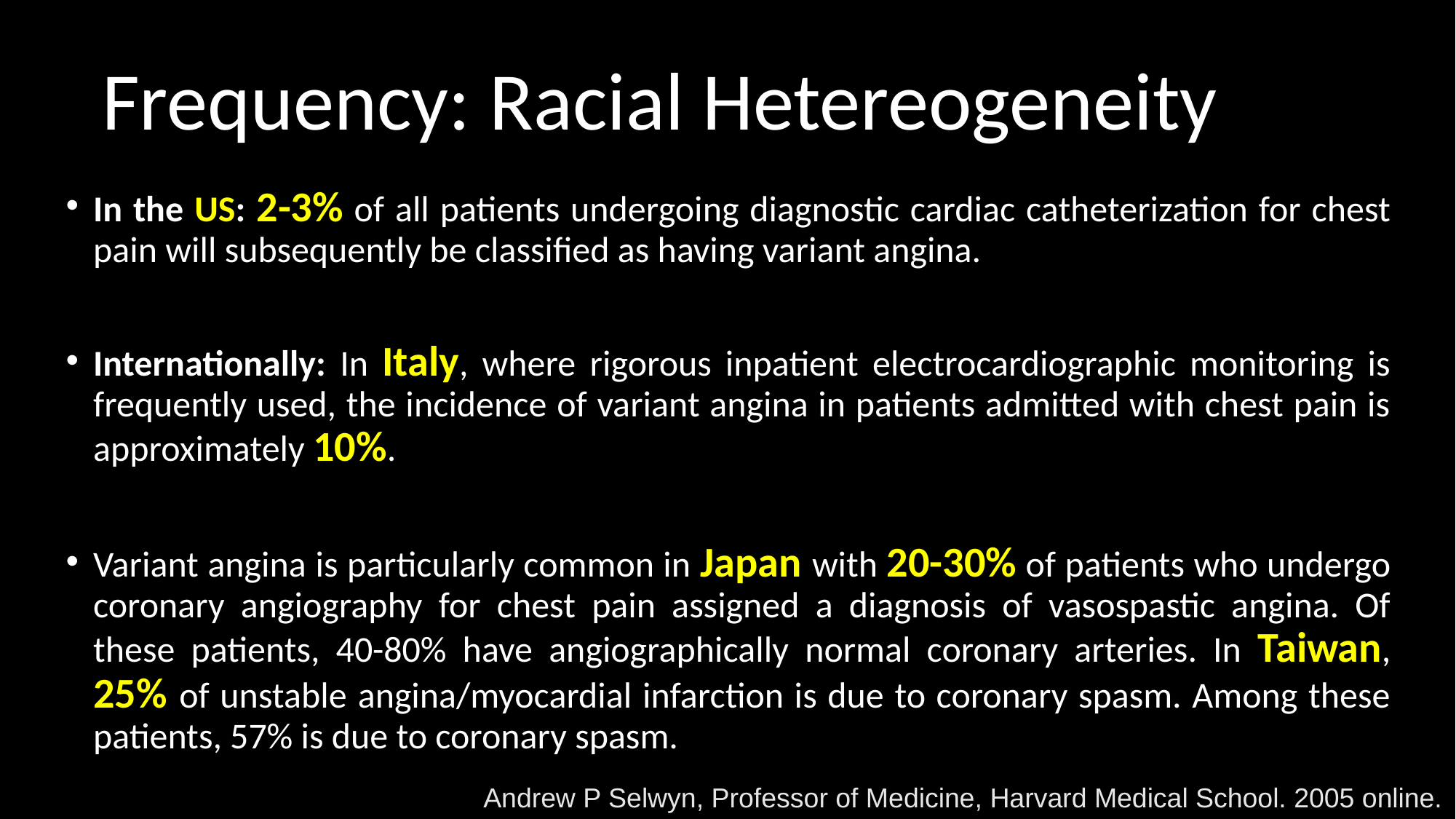

# Frequency: Racial Hetereogeneity
In the US: 2-3% of all patients undergoing diagnostic cardiac catheterization for chest pain will subsequently be classified as having variant angina.

Internationally: In Italy, where rigorous inpatient electrocardiographic monitoring is frequently used, the incidence of variant angina in patients admitted with chest pain is approximately 10%.

Variant angina is particularly common in Japan with 20-30% of patients who undergo coronary angiography for chest pain assigned a diagnosis of vasospastic angina. Of these patients, 40-80% have angiographically normal coronary arteries. In Taiwan, 25% of unstable angina/myocardial infarction is due to coronary spasm. Among these patients, 57% is due to coronary spasm.
Andrew P Selwyn, Professor of Medicine, Harvard Medical School. 2005 online.